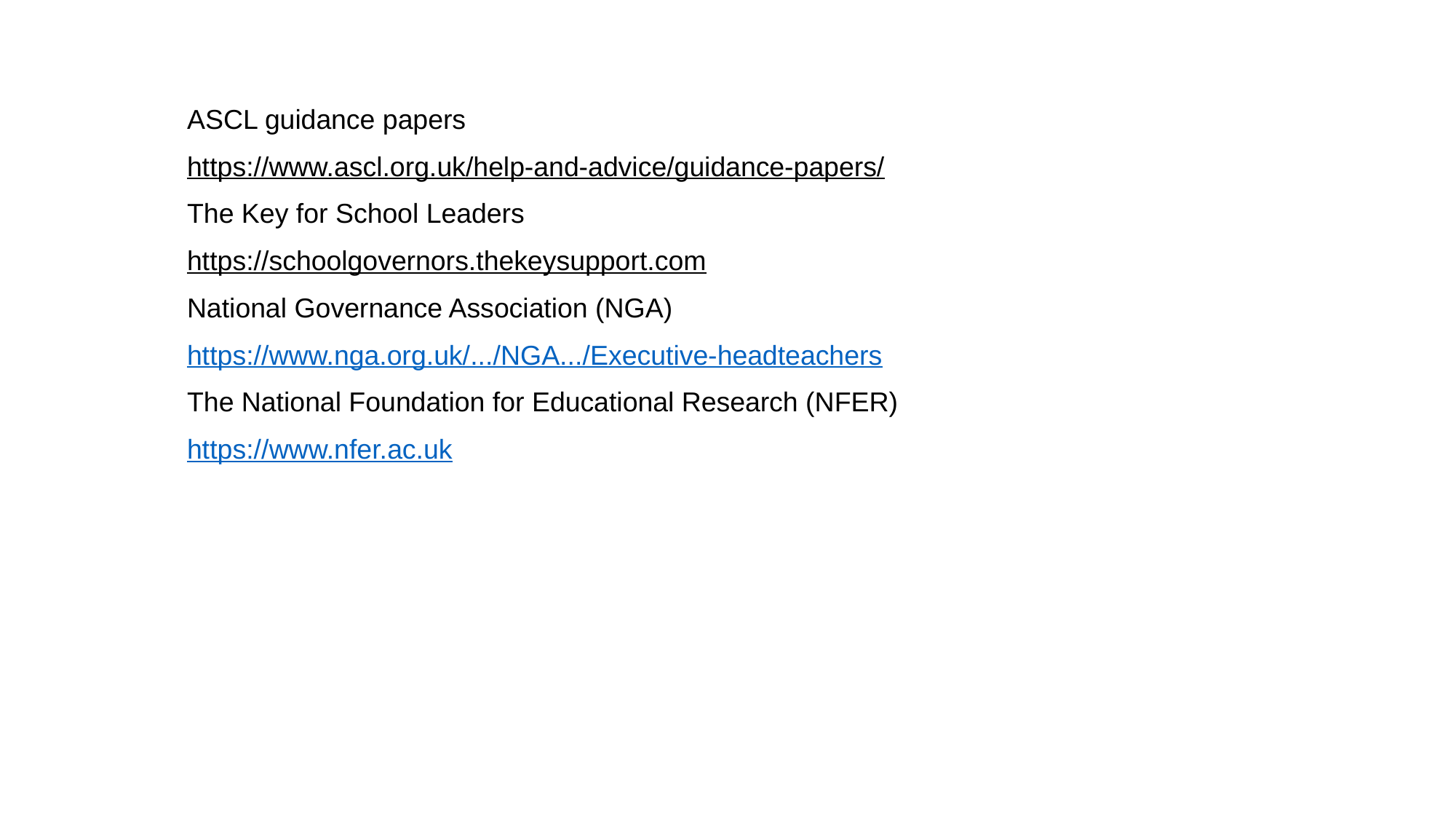

ASCL guidance papers
https://www.ascl.org.uk/help-and-advice/guidance-papers/
The Key for School Leaders
https://schoolgovernors.thekeysupport.com
National Governance Association (NGA)
https://www.nga.org.uk/.../NGA.../Executive-headteachers
The National Foundation for Educational Research (NFER)
https://www.nfer.ac.uk